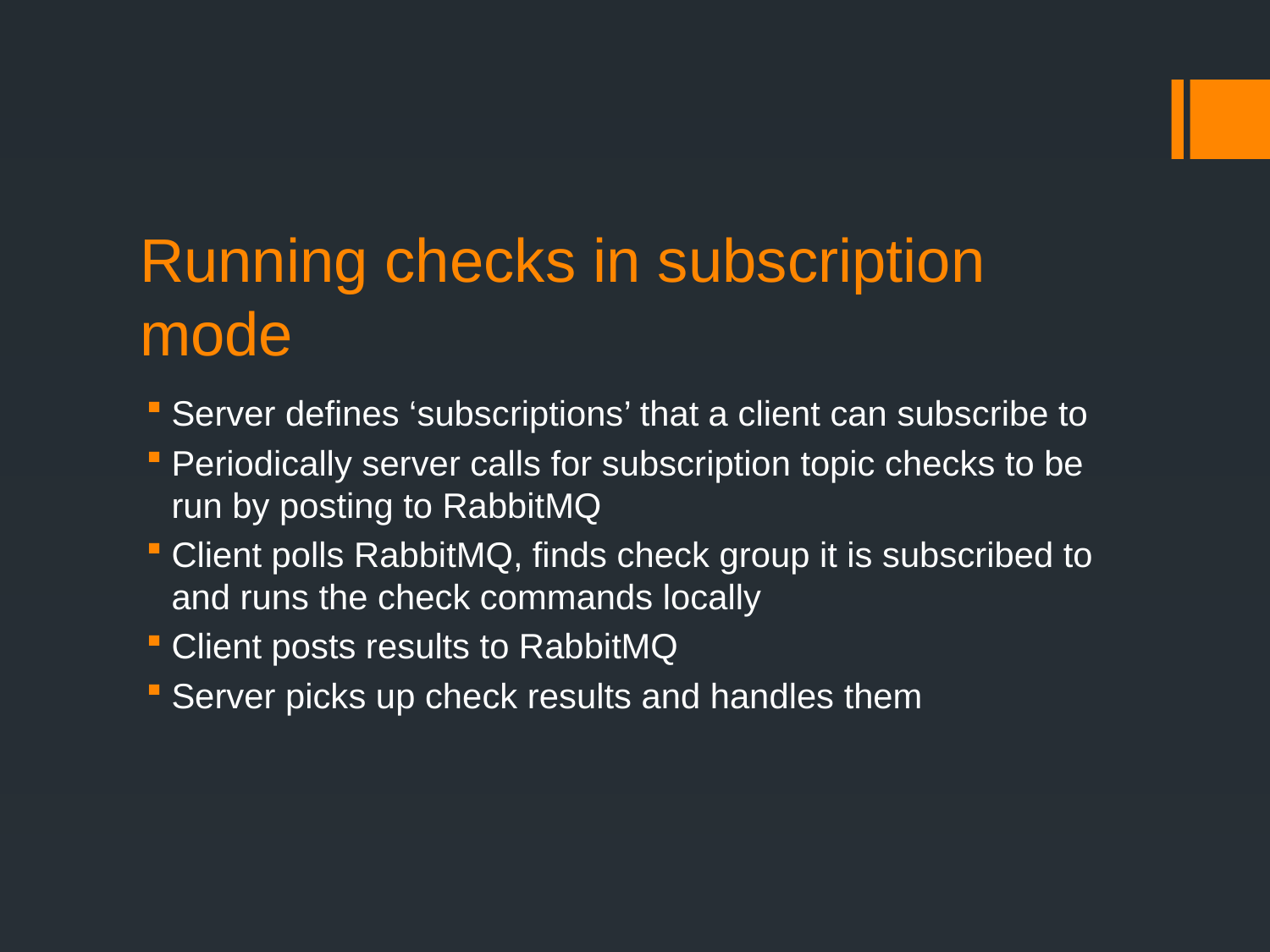

# Running checks in subscription mode
Server defines ‘subscriptions’ that a client can subscribe to
Periodically server calls for subscription topic checks to be run by posting to RabbitMQ
Client polls RabbitMQ, finds check group it is subscribed to and runs the check commands locally
Client posts results to RabbitMQ
Server picks up check results and handles them